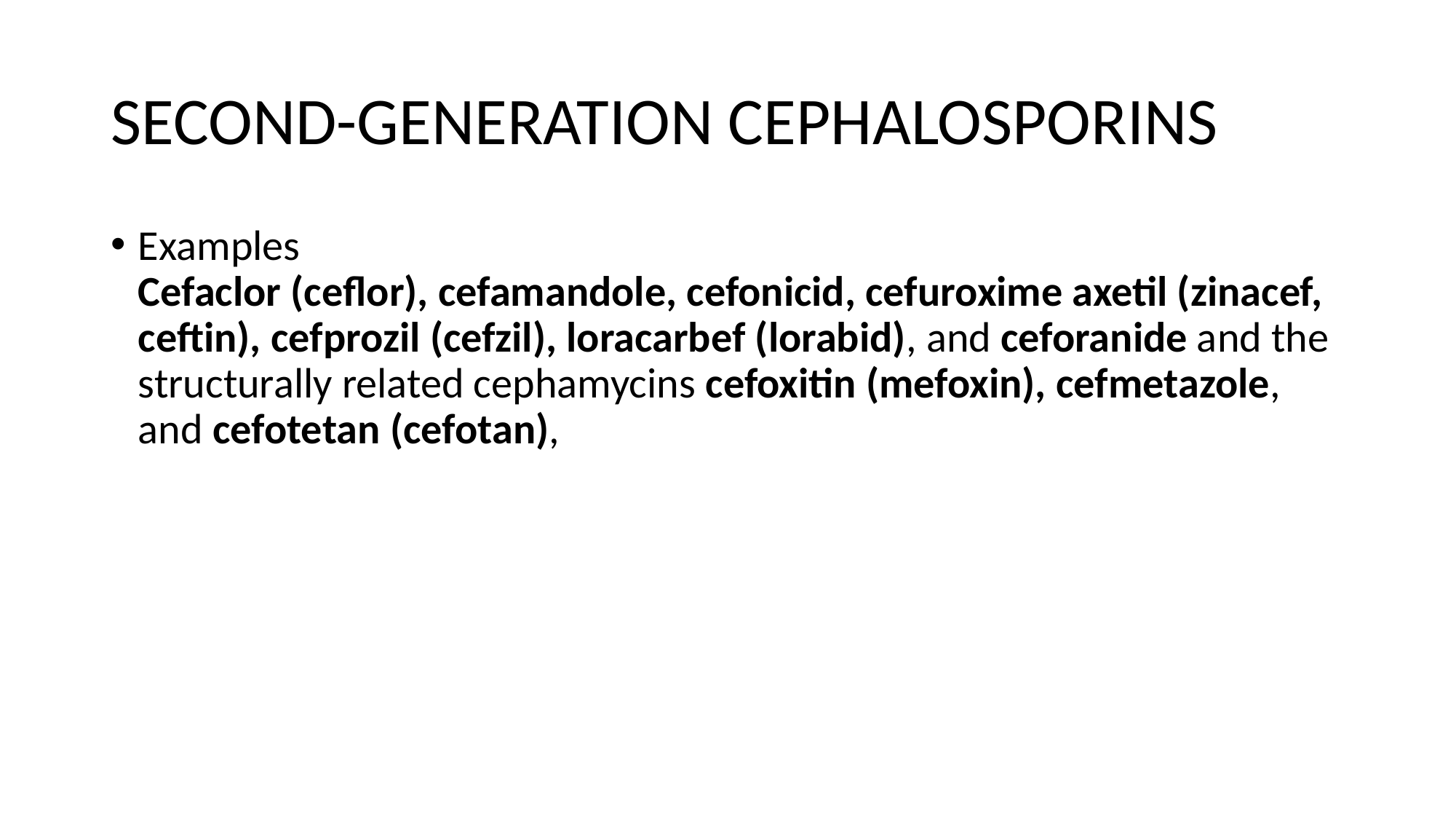

# SECOND-GENERATION CEPHALOSPORINS
Examples
Cefaclor (ceflor), cefamandole, cefonicid, cefuroxime axetil (zinacef, ceftin), cefprozil (cefzil), loracarbef (lorabid), and ceforanide and the structurally related cephamycins cefoxitin (mefoxin), cefmetazole, and cefotetan (cefotan),